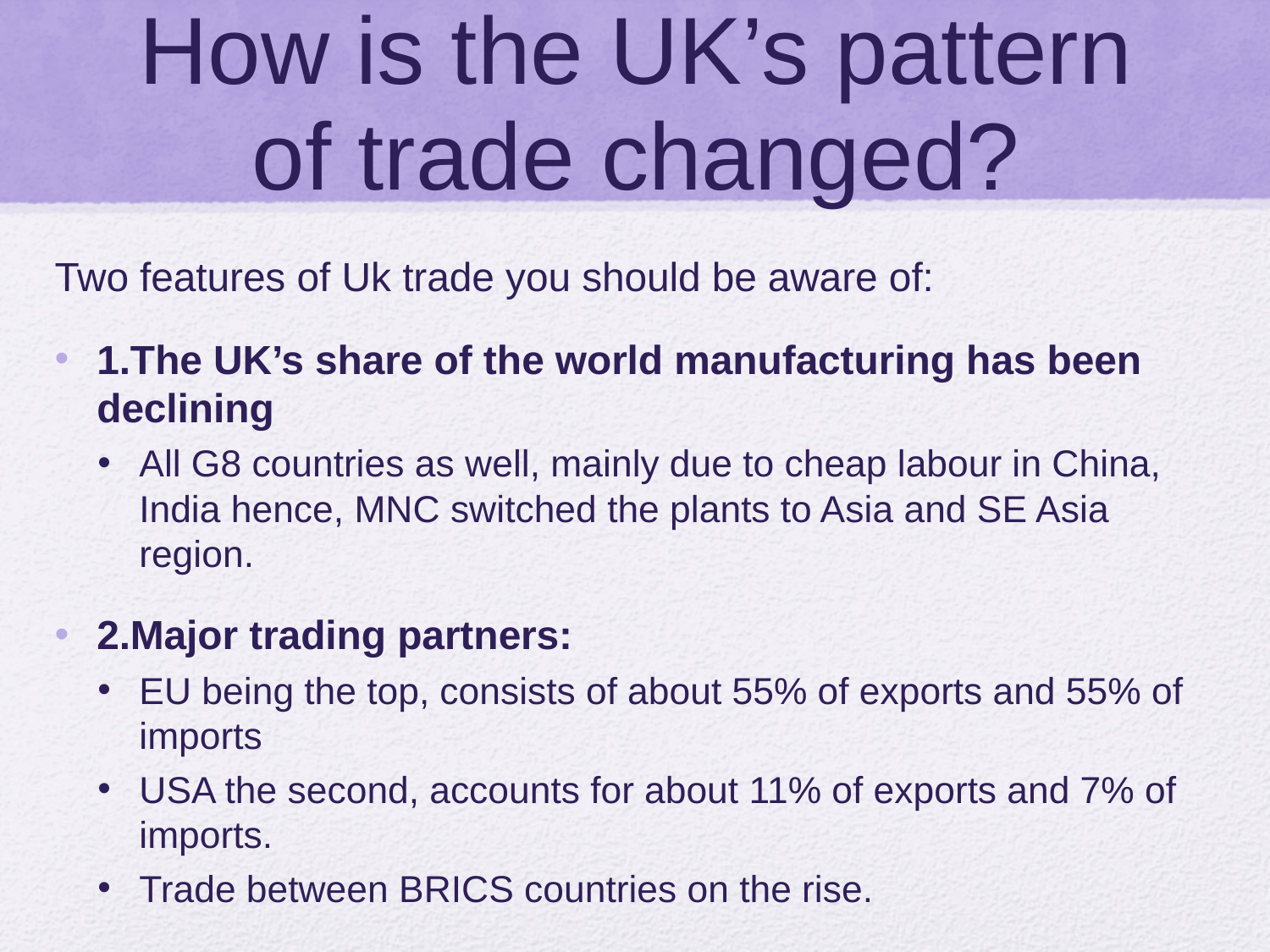

# How is the UK’s pattern of trade changed?
Two features of Uk trade you should be aware of:
1.The UK’s share of the world manufacturing has been declining
All G8 countries as well, mainly due to cheap labour in China, India hence, MNC switched the plants to Asia and SE Asia region.
2.Major trading partners:
EU being the top, consists of about 55% of exports and 55% of imports
USA the second, accounts for about 11% of exports and 7% of imports.
Trade between BRICS countries on the rise.